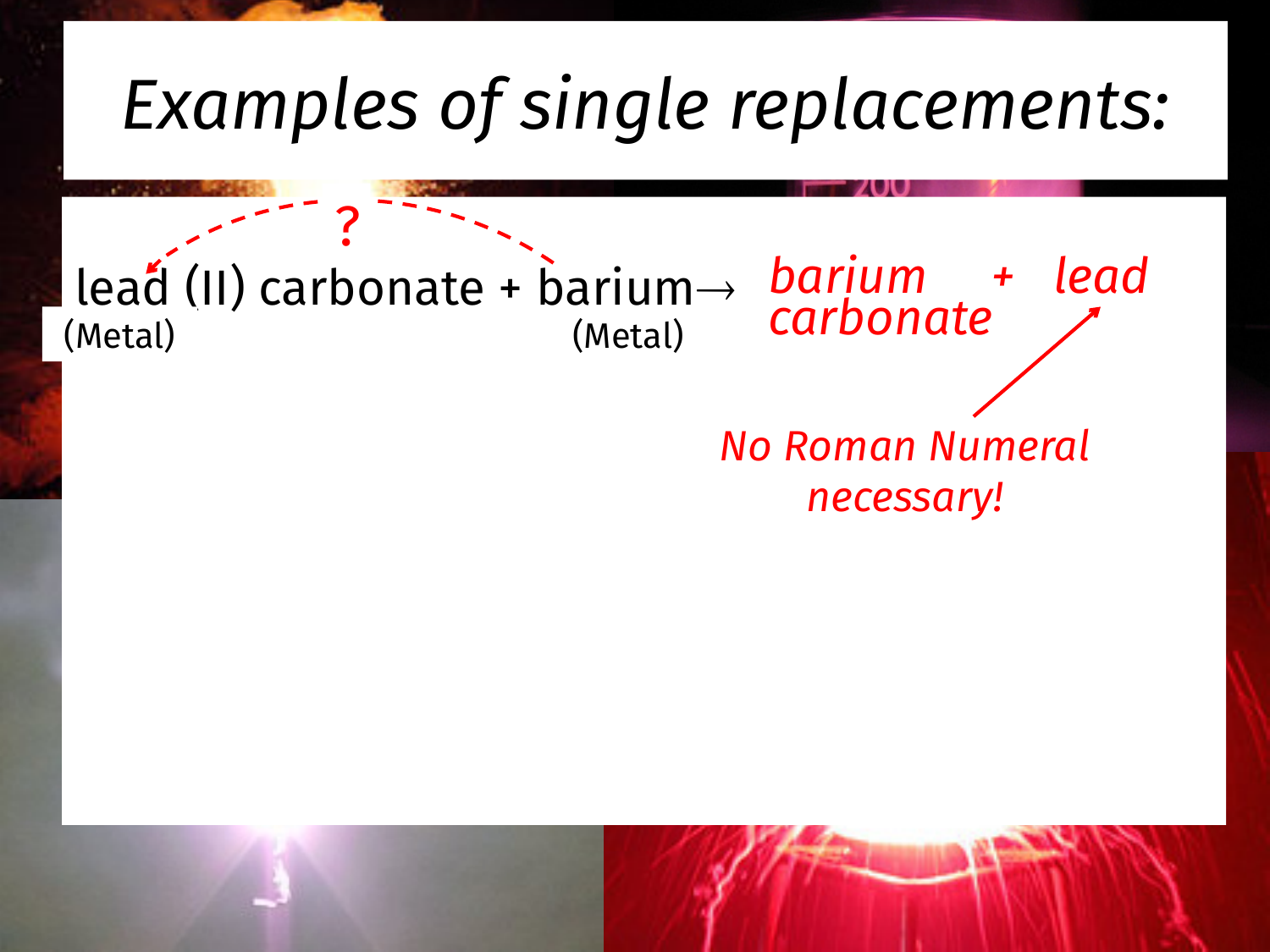

# Examples of single replacements:
?

lead (II) carbonate + barium→
barium     +   lead
carbonate
(Metal)
(Metal)
No Roman Numeral necessary!
heat

Pt